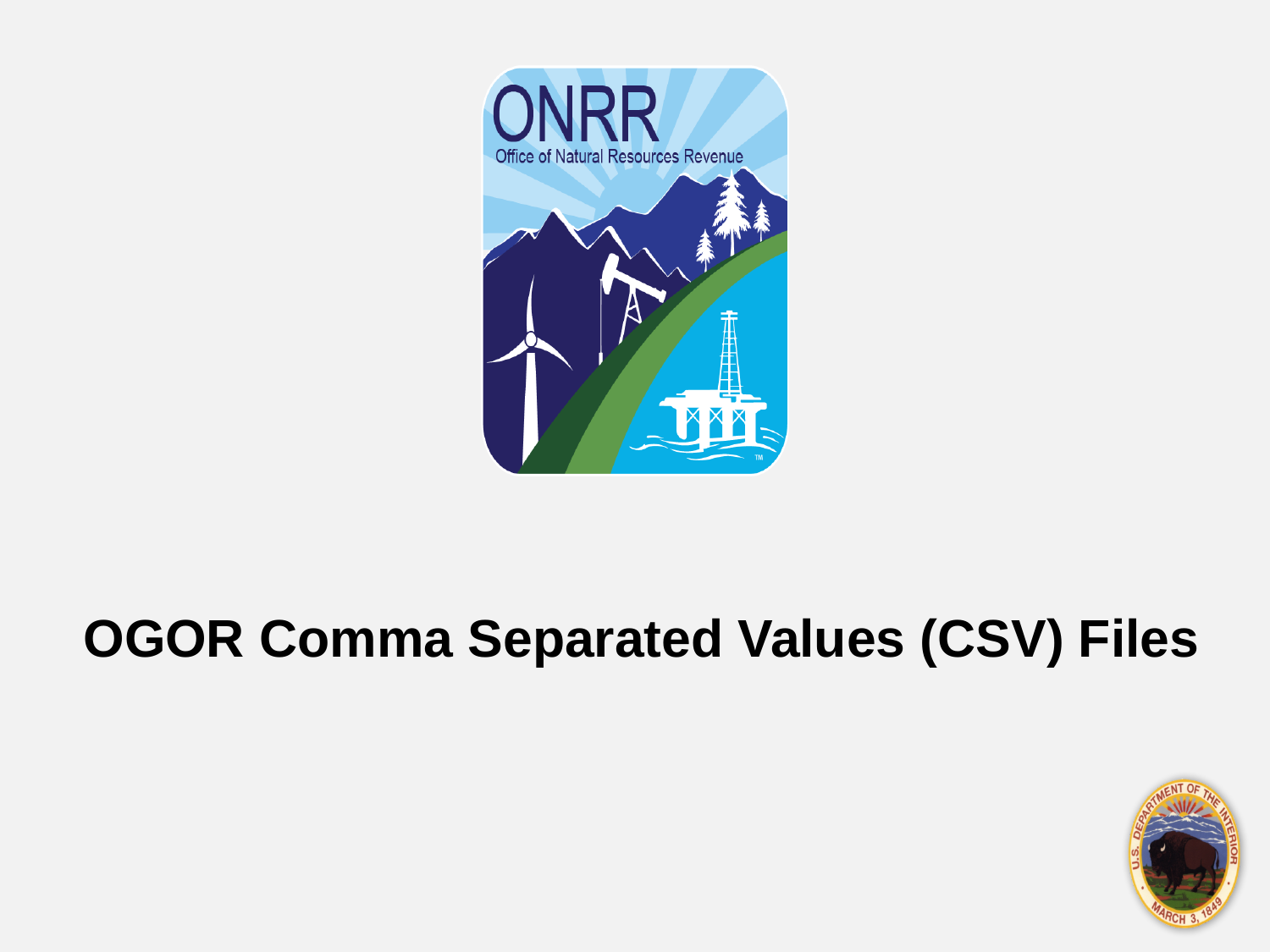

# OGOR Comma Separated Values (CSV) Files